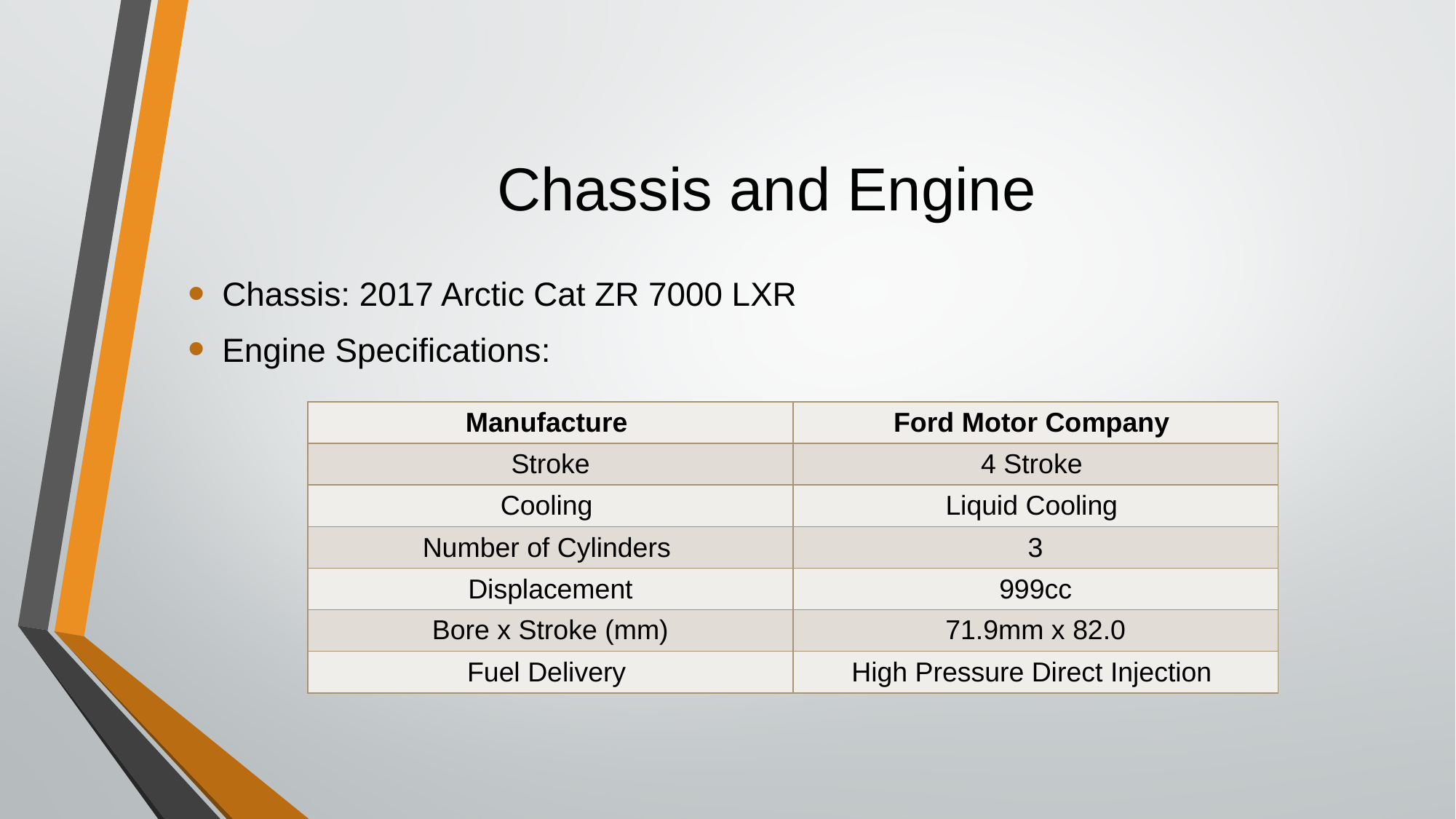

# Chassis and Engine
Chassis: 2017 Arctic Cat ZR 7000 LXR
Engine Specifications:

| Manufacture | Ford Motor Company |
| --- | --- |
| Stroke | 4 Stroke |
| Cooling | Liquid Cooling |
| Number of Cylinders | 3 |
| Displacement | 999cc |
| Bore x Stroke (mm) | 71.9mm x 82.0 |
| Fuel Delivery | High Pressure Direct Injection |